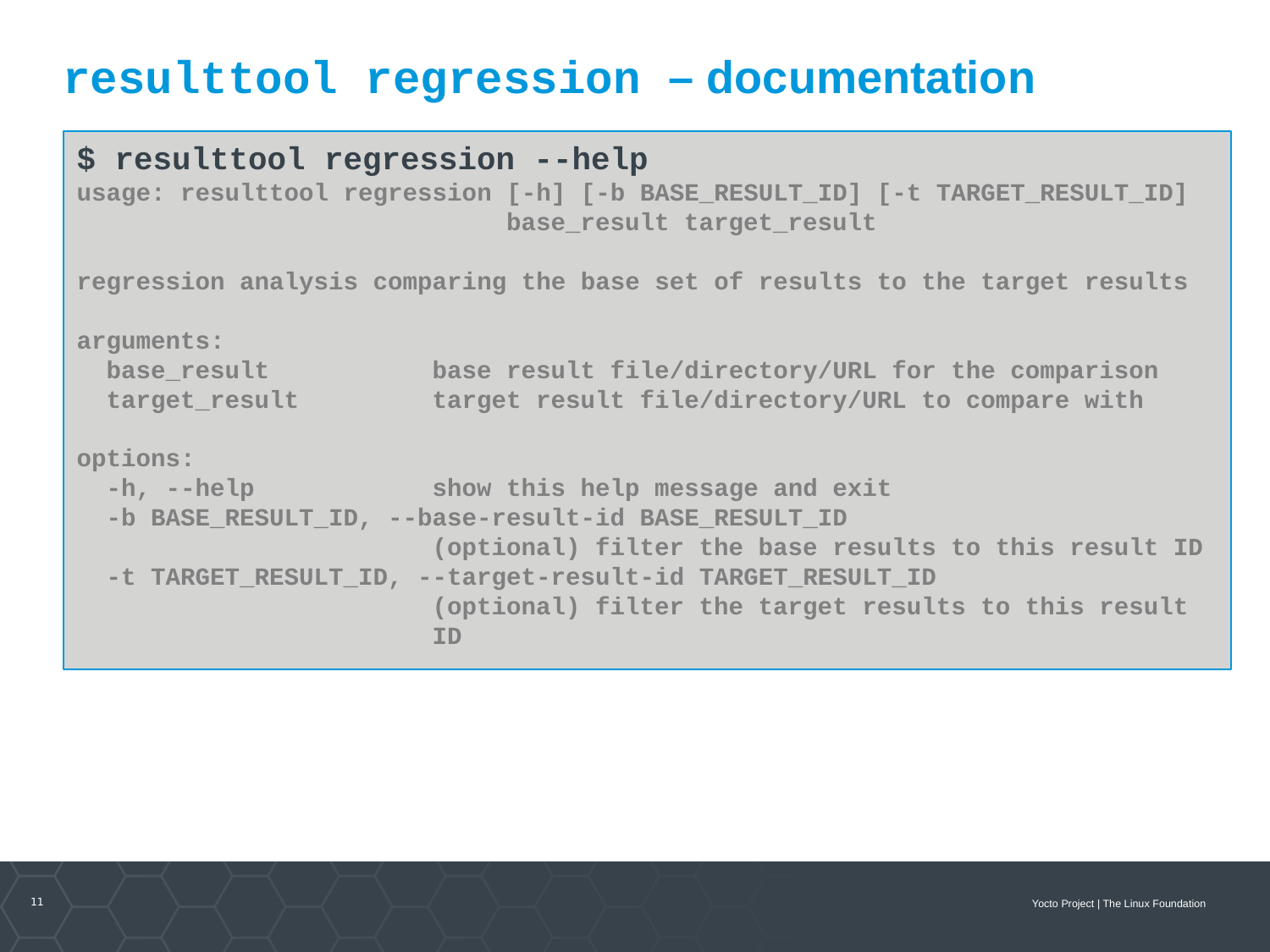

resulttool regression – documentation
$ resulttool regression --help
usage: resulttool regression [-h] [-b BASE_RESULT_ID] [-t TARGET_RESULT_ID]
                             base_result target_result

regression analysis comparing the base set of results to the target results

arguments:
  base_result           base result file/directory/URL for the comparison
  target_result         target result file/directory/URL to compare with

options:
  -h, --help            show this help message and exit
  -b BASE_RESULT_ID, --base-result-id BASE_RESULT_ID
                        (optional) filter the base results to this result ID
  -t TARGET_RESULT_ID, --target-result-id TARGET_RESULT_ID
                        (optional) filter the target results to this result
                        ID